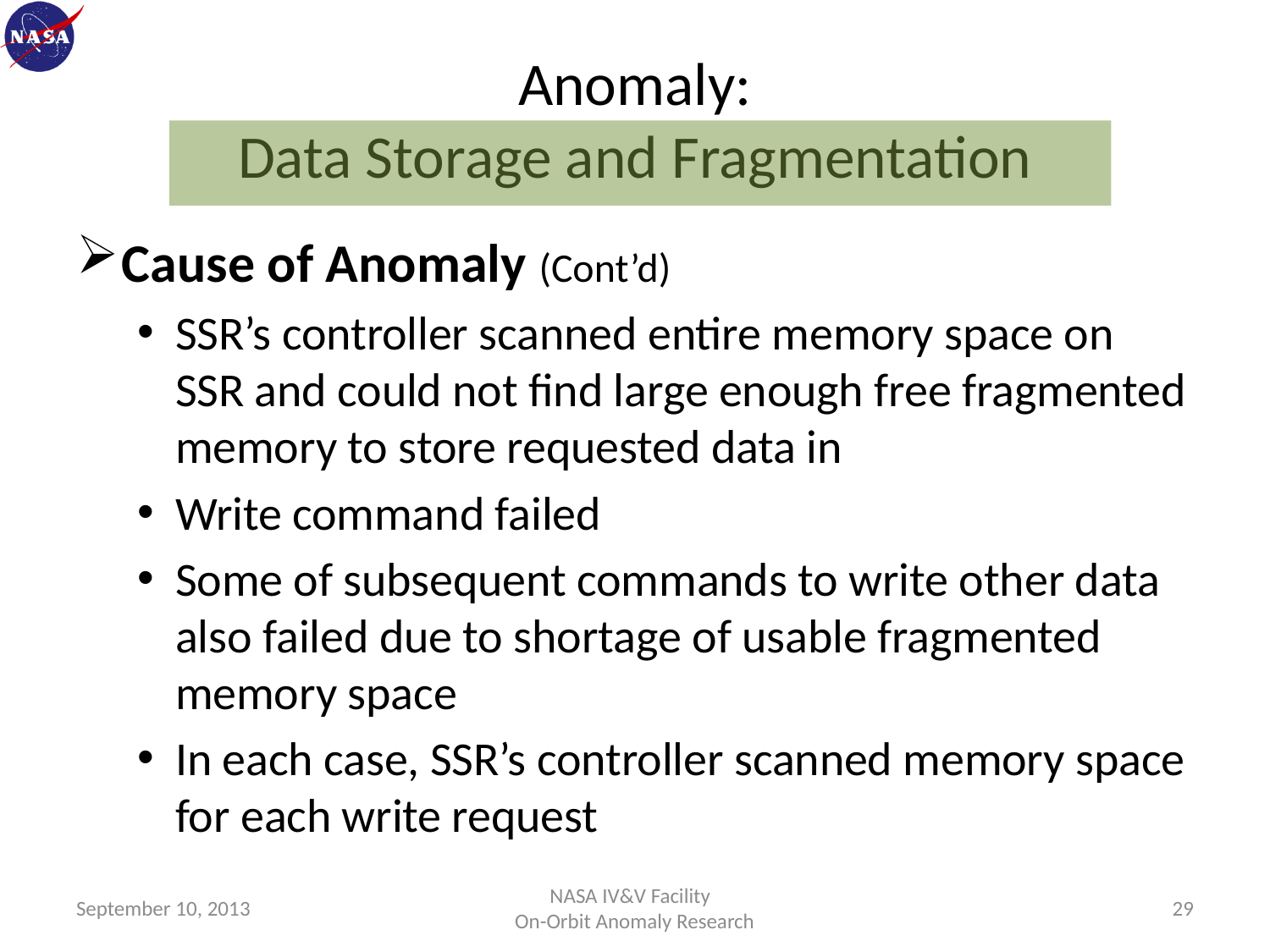

# Anomaly: Data Storage and Fragmentation

Cause of Anomaly (Cont’d)
SSR’s controller scanned entire memory space on SSR and could not find large enough free fragmented memory to store requested data in
Write command failed
Some of subsequent commands to write other data also failed due to shortage of usable fragmented memory space
In each case, SSR’s controller scanned memory space for each write request

September 10, 2013
NASA IV&V Facility
On-Orbit Anomaly Research
29